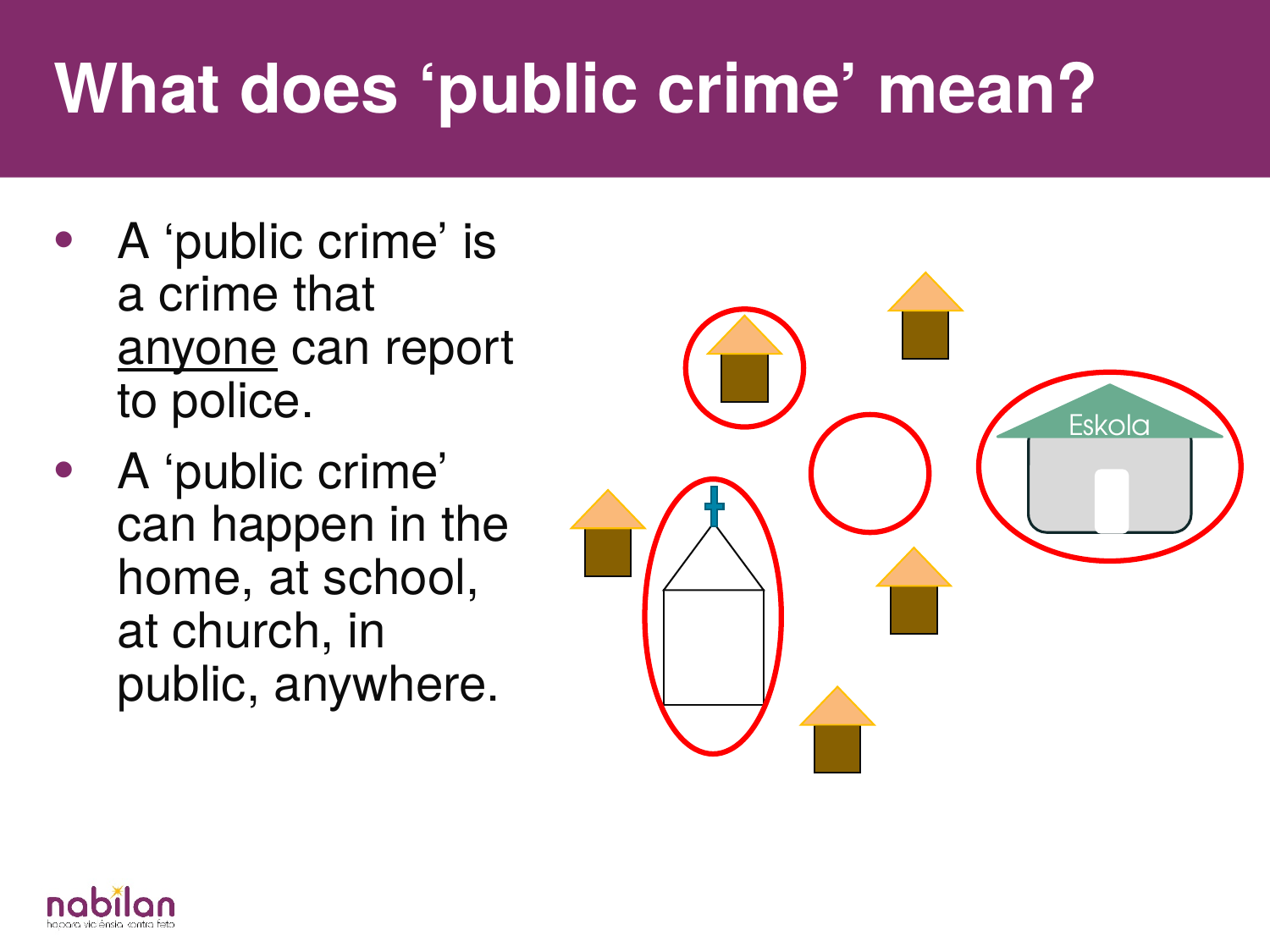

What does ‘public crime’ mean?
A ‘public crime’ is a crime that anyone can report to police.
A ‘public crime’ can happen in the home, at school, at church, in public, anywhere.

Eskola